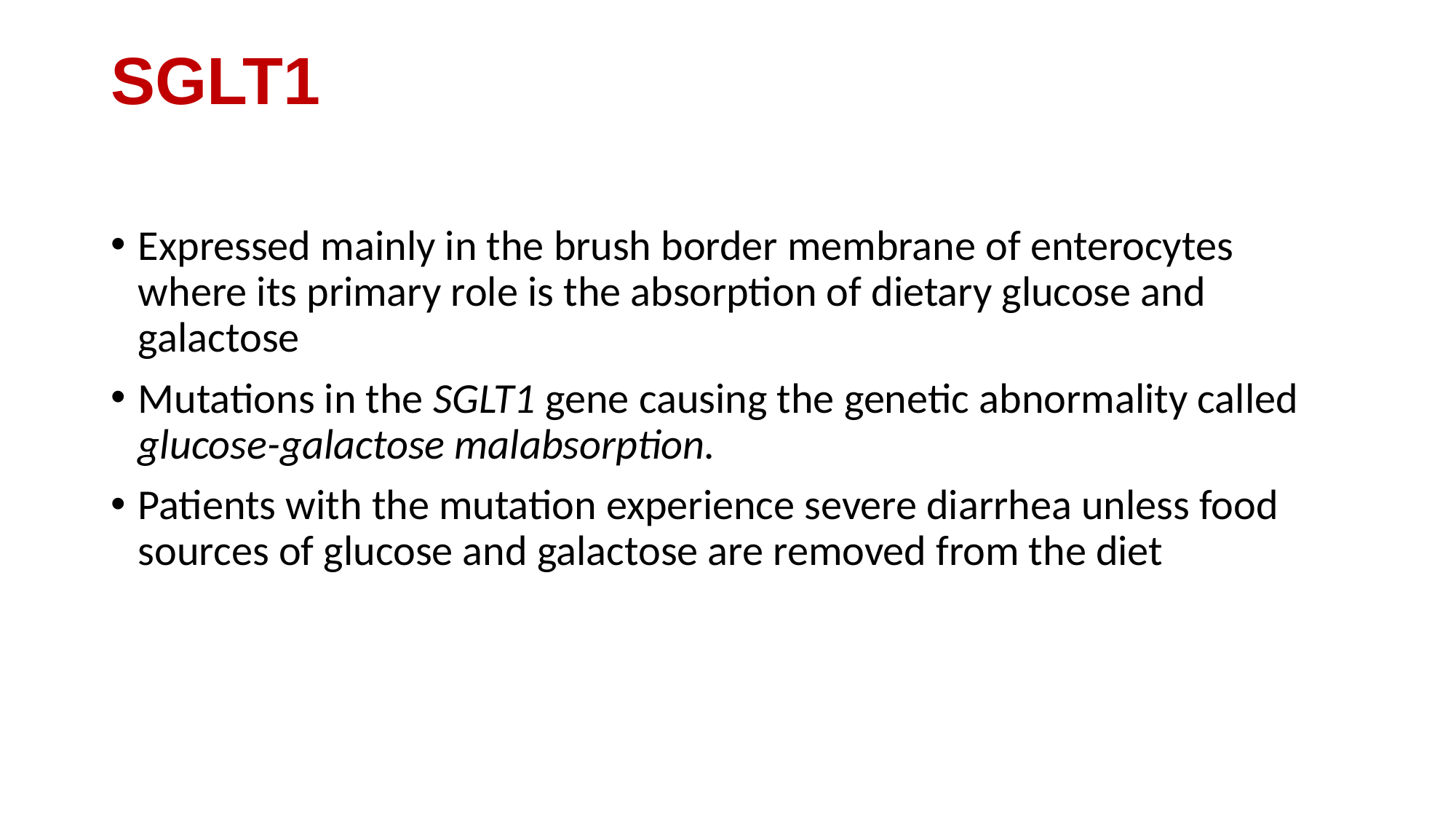

# SGLT1
Expressed mainly in the brush border membrane of enterocytes where its primary role is the absorption of dietary glucose and galactose
Mutations in the SGLT1 gene causing the genetic abnormality called glucose-galactose malabsorption.
Patients with the mutation experience severe diarrhea unless food sources of glucose and galactose are removed from the diet